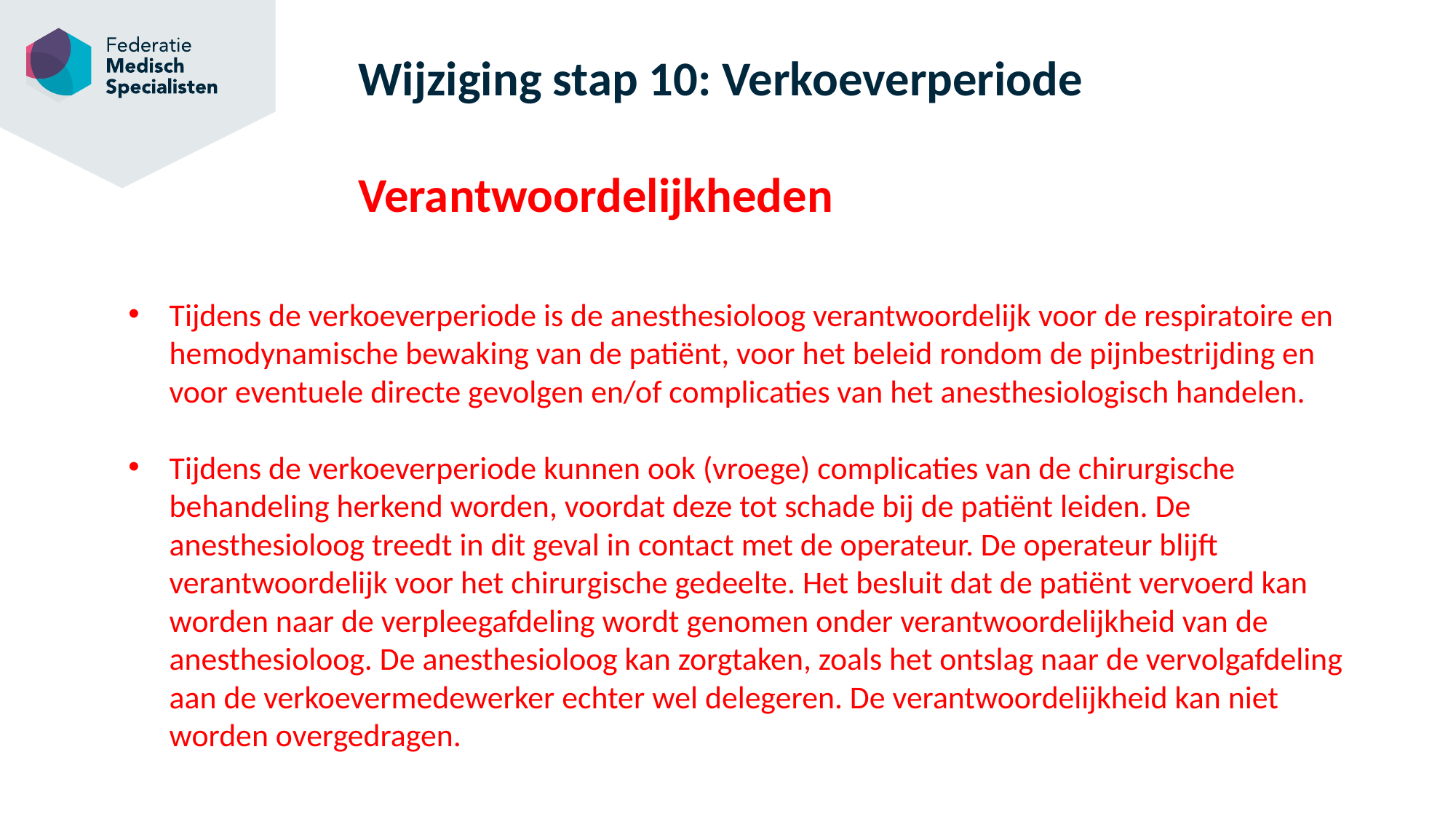

# Wijziging stap 10: Verkoeverperiode Verantwoordelijkheden
Tijdens de verkoeverperiode is de anesthesioloog verantwoordelijk voor de respiratoire en hemodynamische bewaking van de patiënt, voor het beleid rondom de pijnbestrijding en voor eventuele directe gevolgen en/of complicaties van het anesthesiologisch handelen.

Tijdens de verkoeverperiode kunnen ook (vroege) complicaties van de chirurgische behandeling herkend worden, voordat deze tot schade bij de patiënt leiden. De anesthesioloog treedt in dit geval in contact met de operateur. De operateur blijft verantwoordelijk voor het chirurgische gedeelte. Het besluit dat de patiënt vervoerd kan worden naar de verpleegafdeling wordt genomen onder verantwoordelijkheid van de anesthesioloog. De anesthesioloog kan zorgtaken, zoals het ontslag naar de vervolgafdeling aan de verkoevermedewerker echter wel delegeren. De verantwoordelijkheid kan niet worden overgedragen.